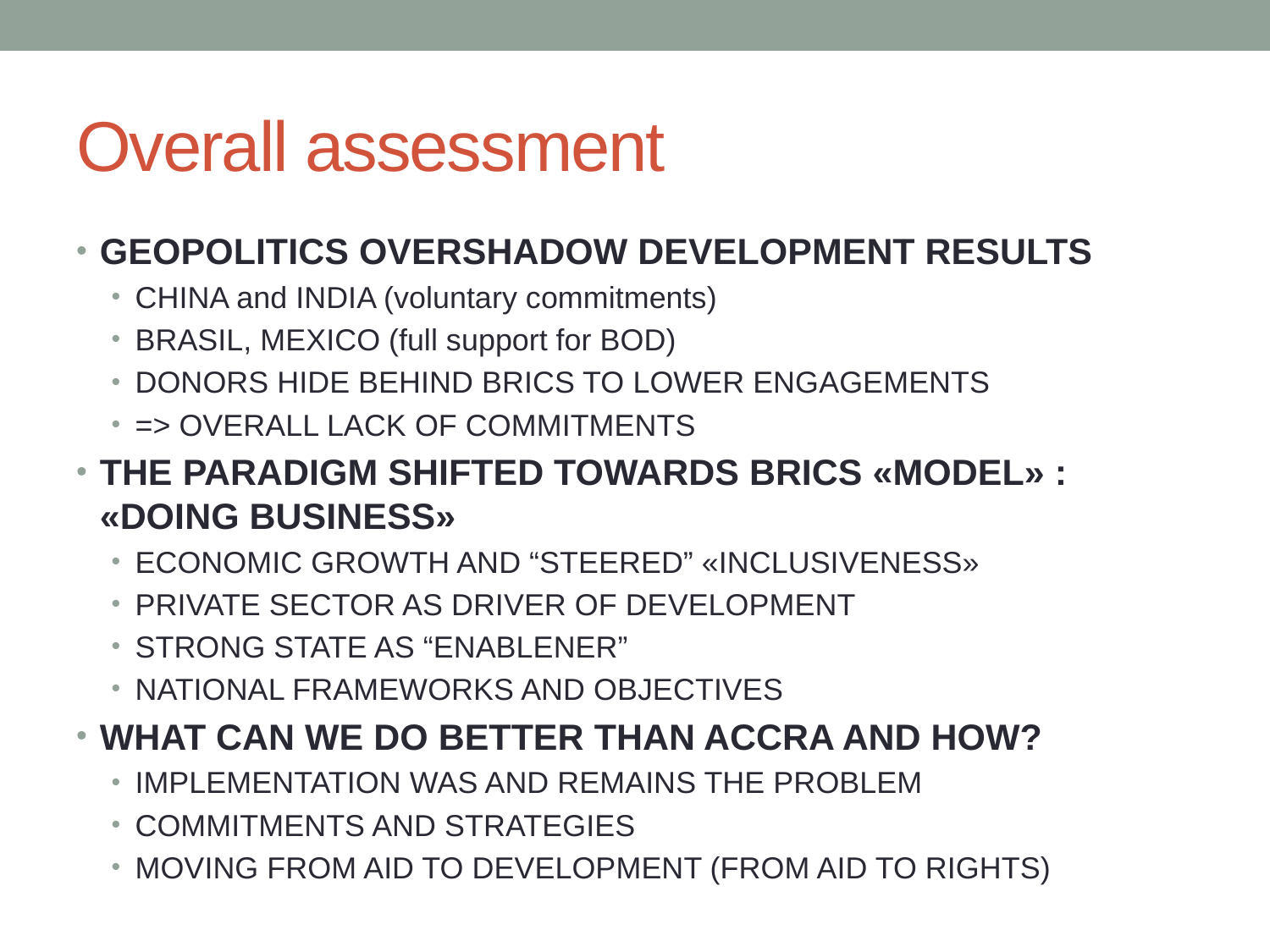

# Overall assessment
GEOPOLITICS OVERSHADOW DEVELOPMENT RESULTS
CHINA and INDIA (voluntary commitments)
BRASIL, MEXICO (full support for BOD)
DONORS HIDE BEHIND BRICS TO LOWER ENGAGEMENTS
=> OVERALL LACK OF COMMITMENTS
THE PARADIGM SHIFTED TOWARDS BRICS «MODEL» : «DOING BUSINESS»
ECONOMIC GROWTH AND “STEERED” «INCLUSIVENESS»
PRIVATE SECTOR AS DRIVER OF DEVELOPMENT
STRONG STATE AS “ENABLENER”
NATIONAL FRAMEWORKS AND OBJECTIVES
WHAT CAN WE DO BETTER THAN ACCRA AND HOW?
IMPLEMENTATION WAS AND REMAINS THE PROBLEM
COMMITMENTS AND STRATEGIES
MOVING FROM AID TO DEVELOPMENT (FROM AID TO RIGHTS)